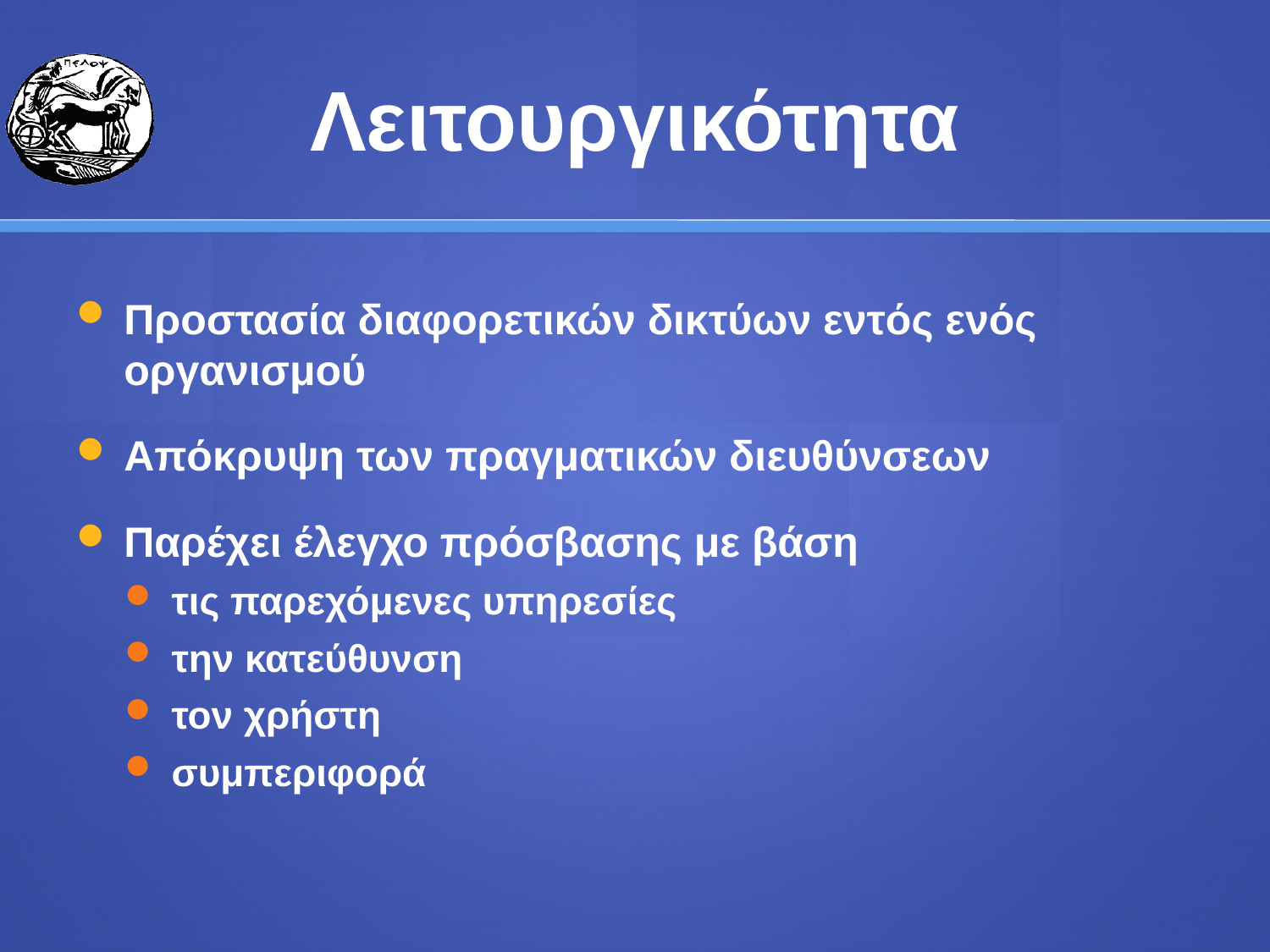

# Λειτουργικότητα
Προστασία διαφορετικών δικτύων εντός ενός οργανισμού
Απόκρυψη των πραγματικών διευθύνσεων
Παρέχει έλεγχο πρόσβασης με βάση
τις παρεχόμενες υπηρεσίες
την κατεύθυνση
τον χρήστη
συμπεριφορά